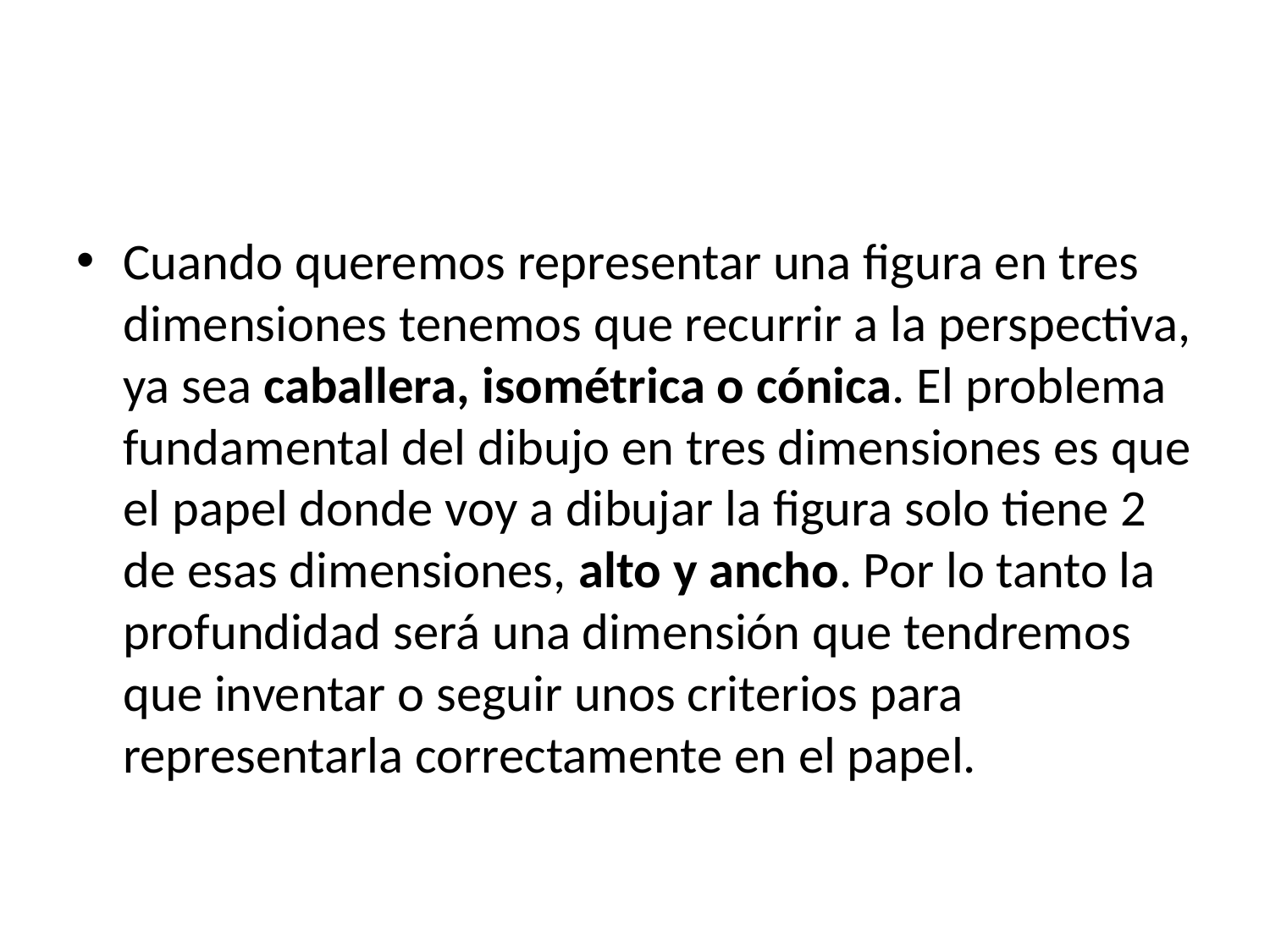

#
Cuando queremos representar una figura en tres dimensiones tenemos que recurrir a la perspectiva, ya sea caballera, isométrica o cónica. El problema fundamental del dibujo en tres dimensiones es que el papel donde voy a dibujar la figura solo tiene 2 de esas dimensiones, alto y ancho. Por lo tanto la profundidad será una dimensión que tendremos que inventar o seguir unos criterios para representarla correctamente en el papel.